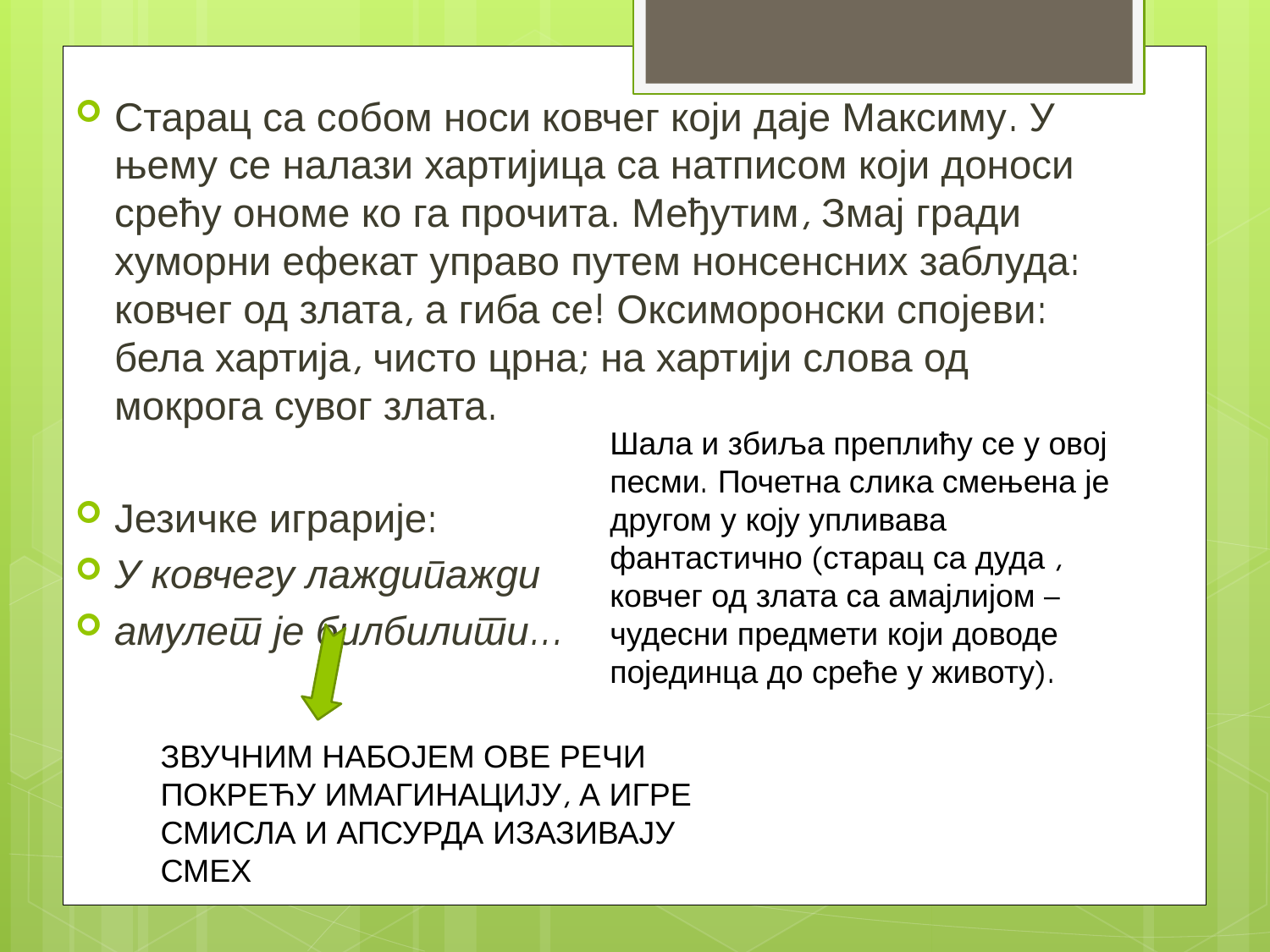

Старац са собом носи ковчег који даје Максиму. У њему се налази хартијица са натписом који доноси срећу ономе ко га прочита. Међутим, Змај гради хуморни ефекат управо путем нонсенсних заблуда: ковчег од злата, а гиба се! Оксиморонски спојеви: бела хартија, чисто црна; на хартији слова од мокрога сувог злата.

Језичке играрије:
У ковчегу лаждипажди
амулет је билбилити...

Шала и збиља преплићу се у овој песми. Почетна слика смењена је другом у коју упливава фантастично (старац са дуда , ковчег од злата са амајлијом – чудесни предмети који доводе појединца до среће у животу).

ЗВУЧНИМ НАБОЈЕМ ОВЕ РЕЧИ ПОКРЕЋУ ИМАГИНАЦИЈУ, А ИГРЕ СМИСЛА И АПСУРДА ИЗАЗИВАЈУ СМЕХ